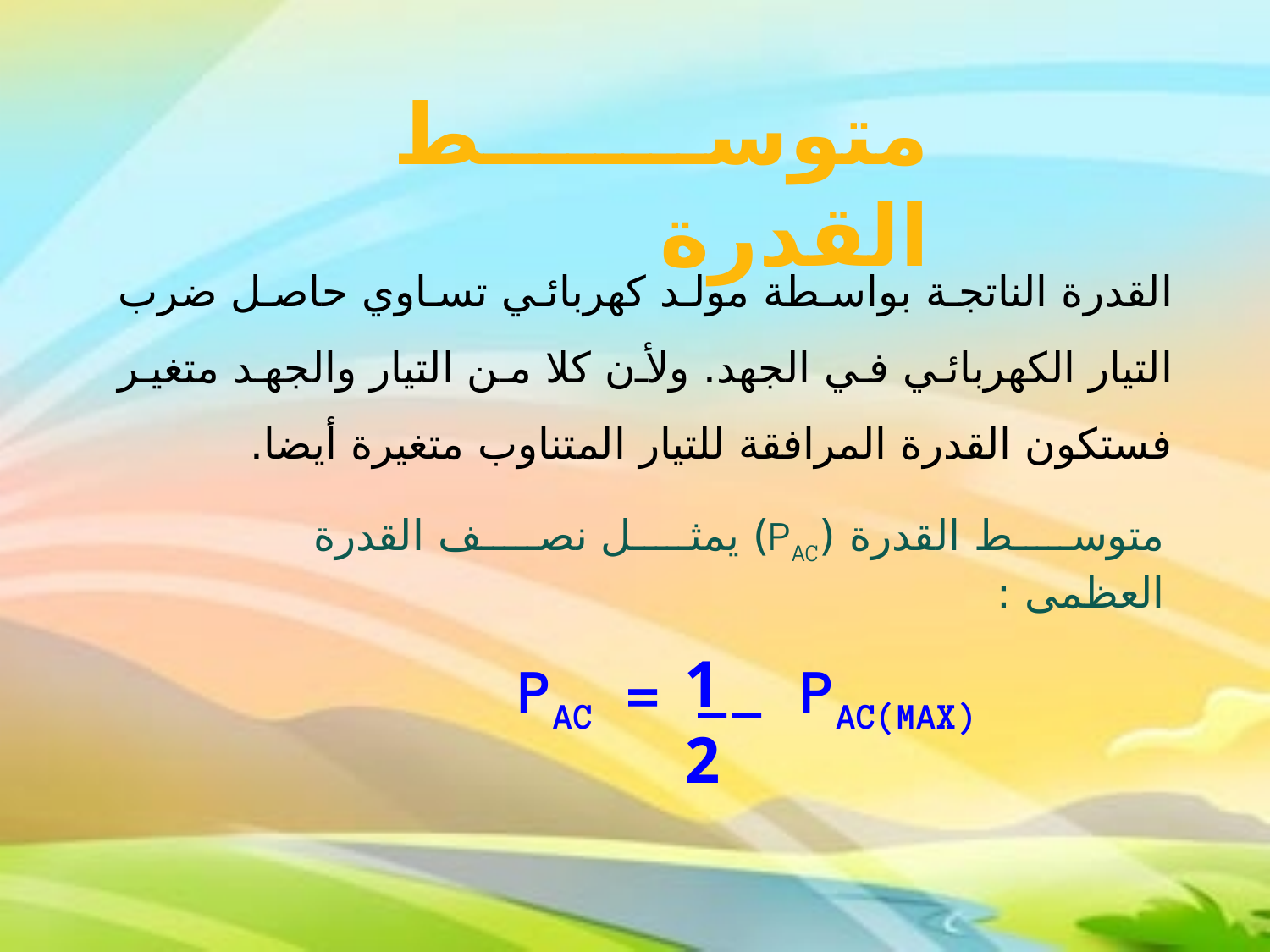

# متوسط القدرة
القدرة الناتجة بواسطة مولد كهربائي تساوي حاصل ضرب التيار الكهربائي في الجهد. ولأن كلا من التيار والجهد متغير فستكون القدرة المرافقة للتيار المتناوب متغيرة أيضا.
متوسط القدرة (PAC) يمثل نصف القدرة العظمى :
1
2
PAC = __ PAC(MAX)